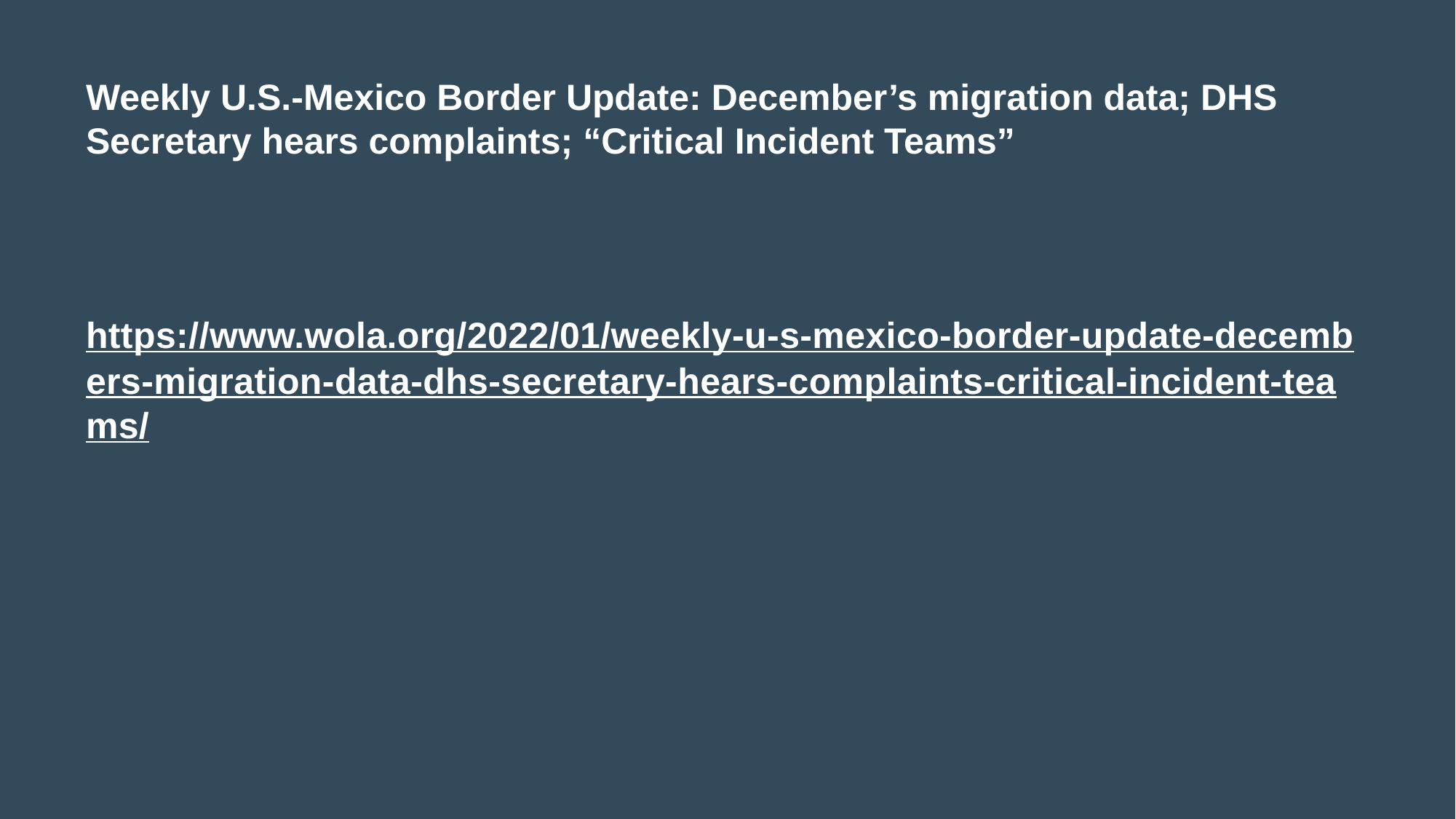

# Weekly U.S.-Mexico Border Update: December’s migration data; DHS Secretary hears complaints; “Critical Incident Teams”
https://www.wola.org/2022/01/weekly-u-s-mexico-border-update-decembers-migration-data-dhs-secretary-hears-complaints-critical-incident-teams/